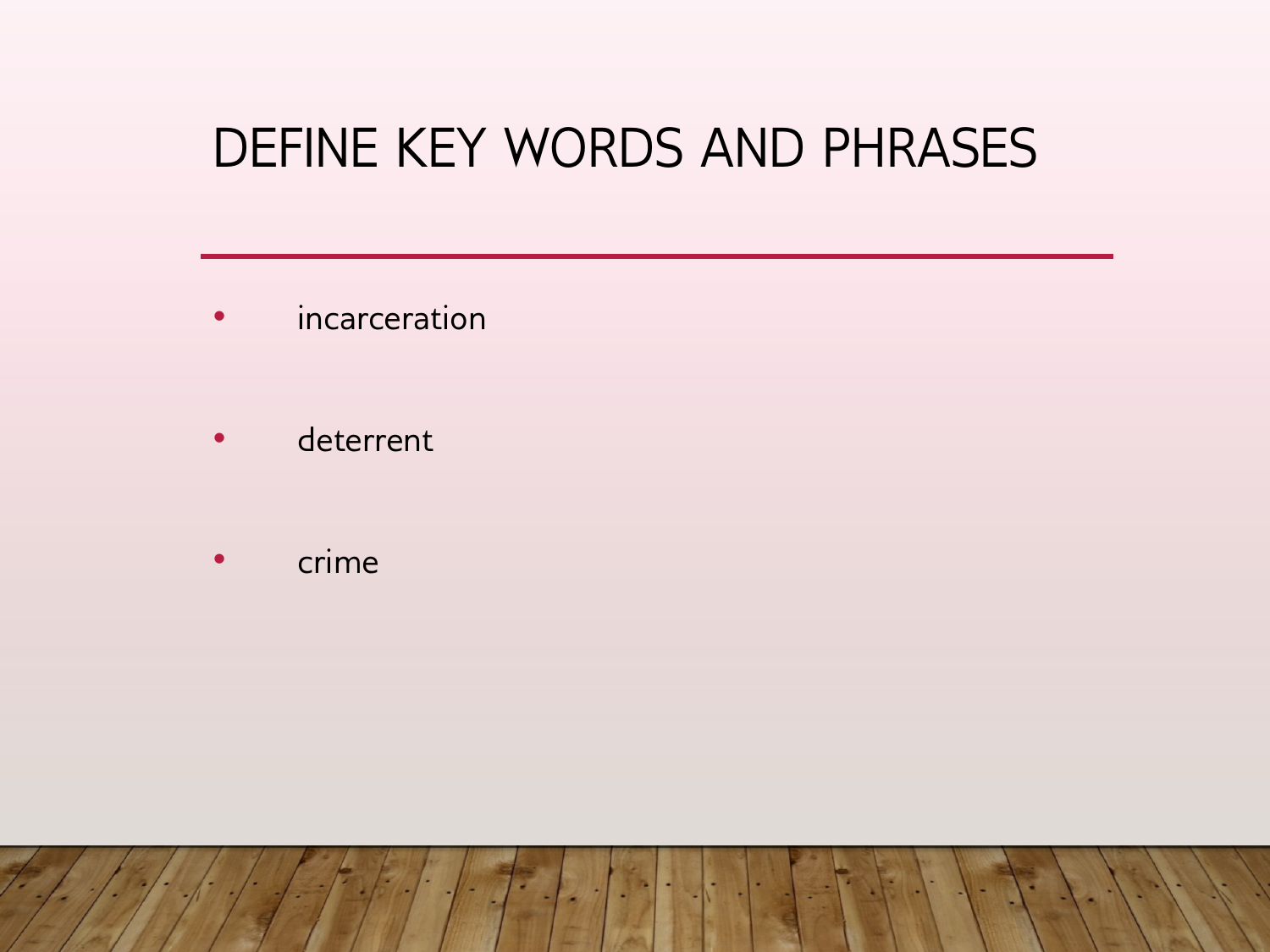

# Define key words and phrases
incarceration

deterrent

crime